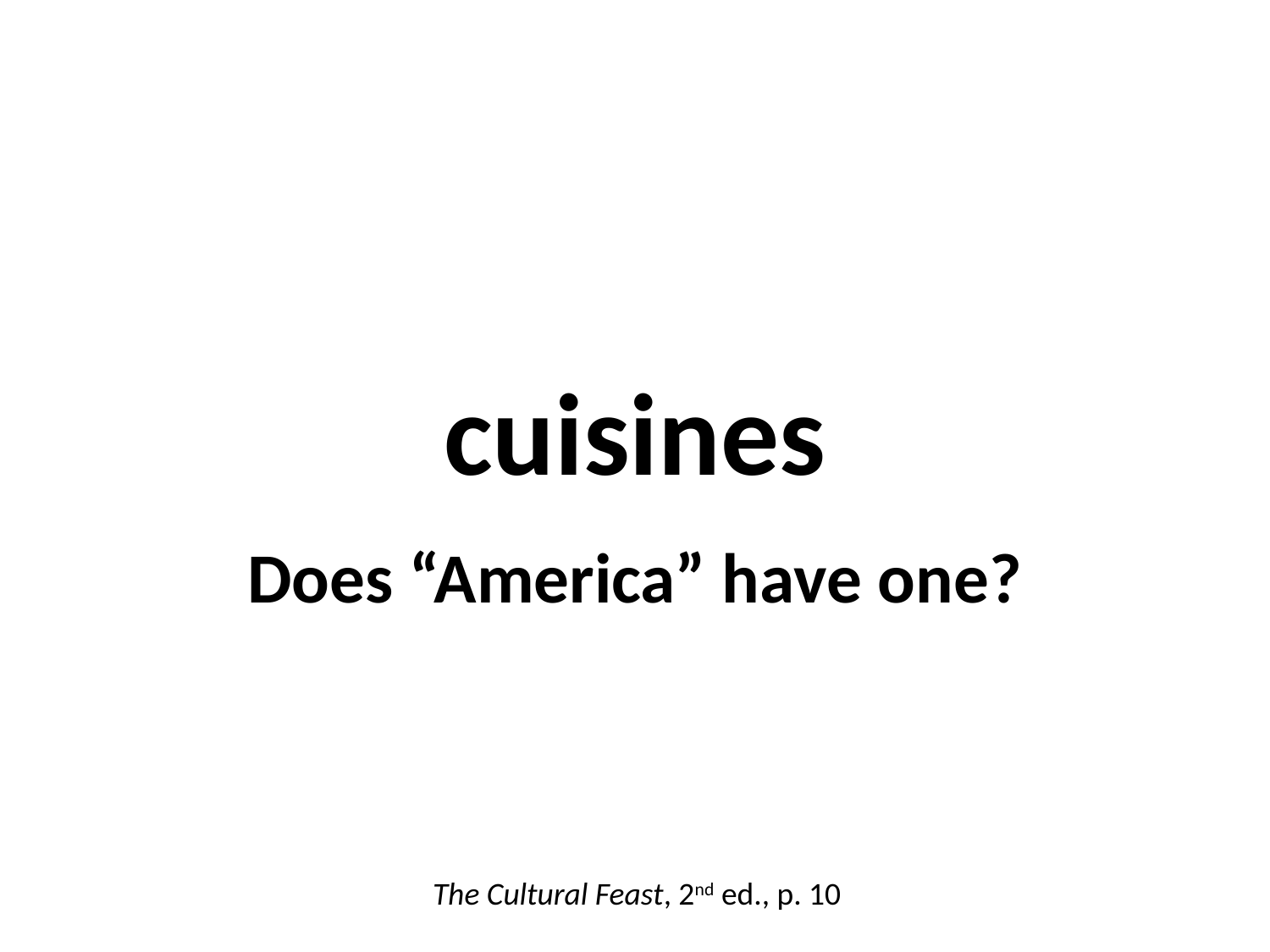

cuisines

Does “America” have one?

Some French say “no”?
The Cultural Feast, 2nd ed., p. 10